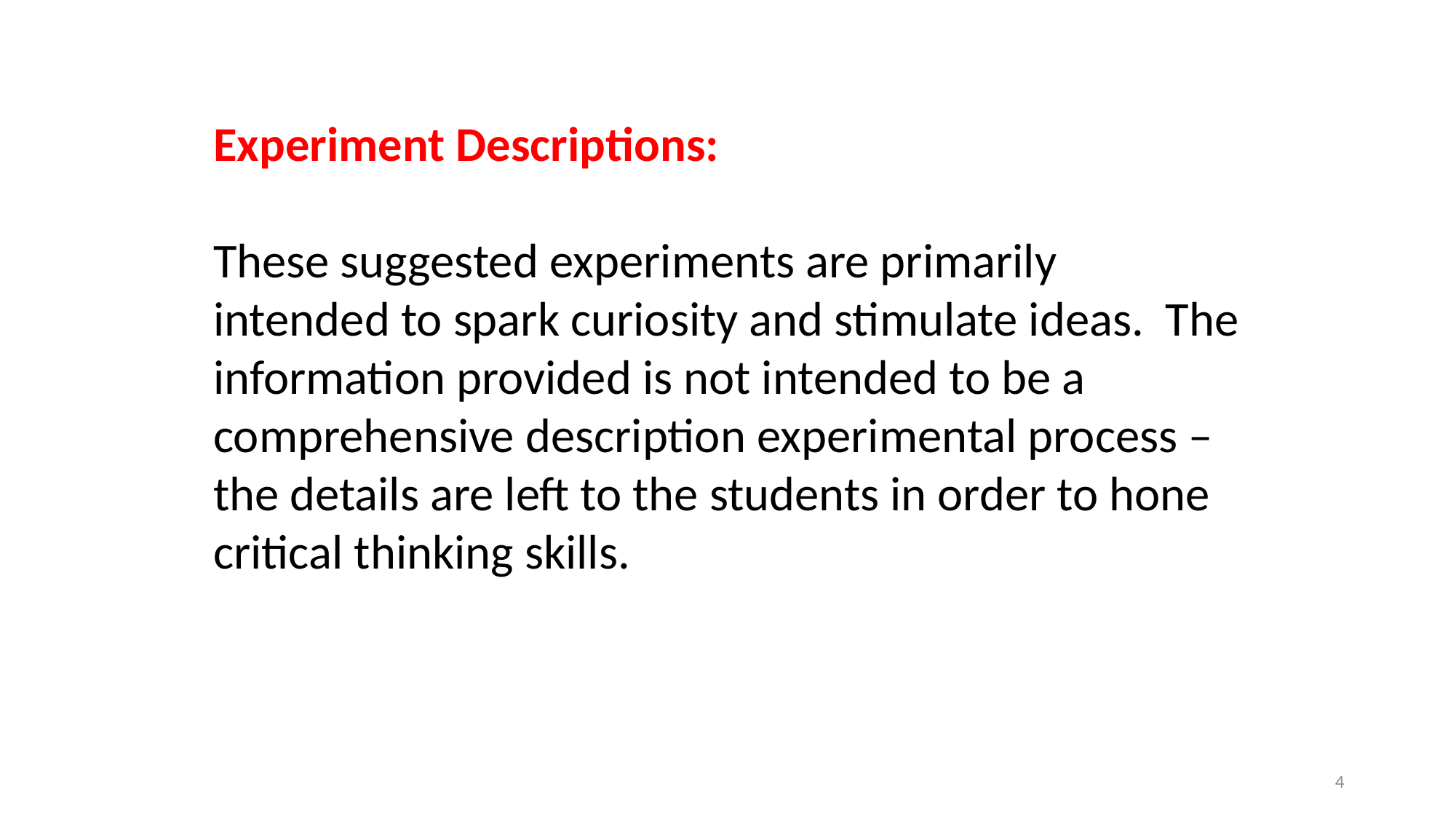

Experiment Descriptions:

These suggested experiments are primarily intended to spark curiosity and stimulate ideas.  The information provided is not intended to be a comprehensive description experimental process – the details are left to the students in order to hone critical thinking skills.

4